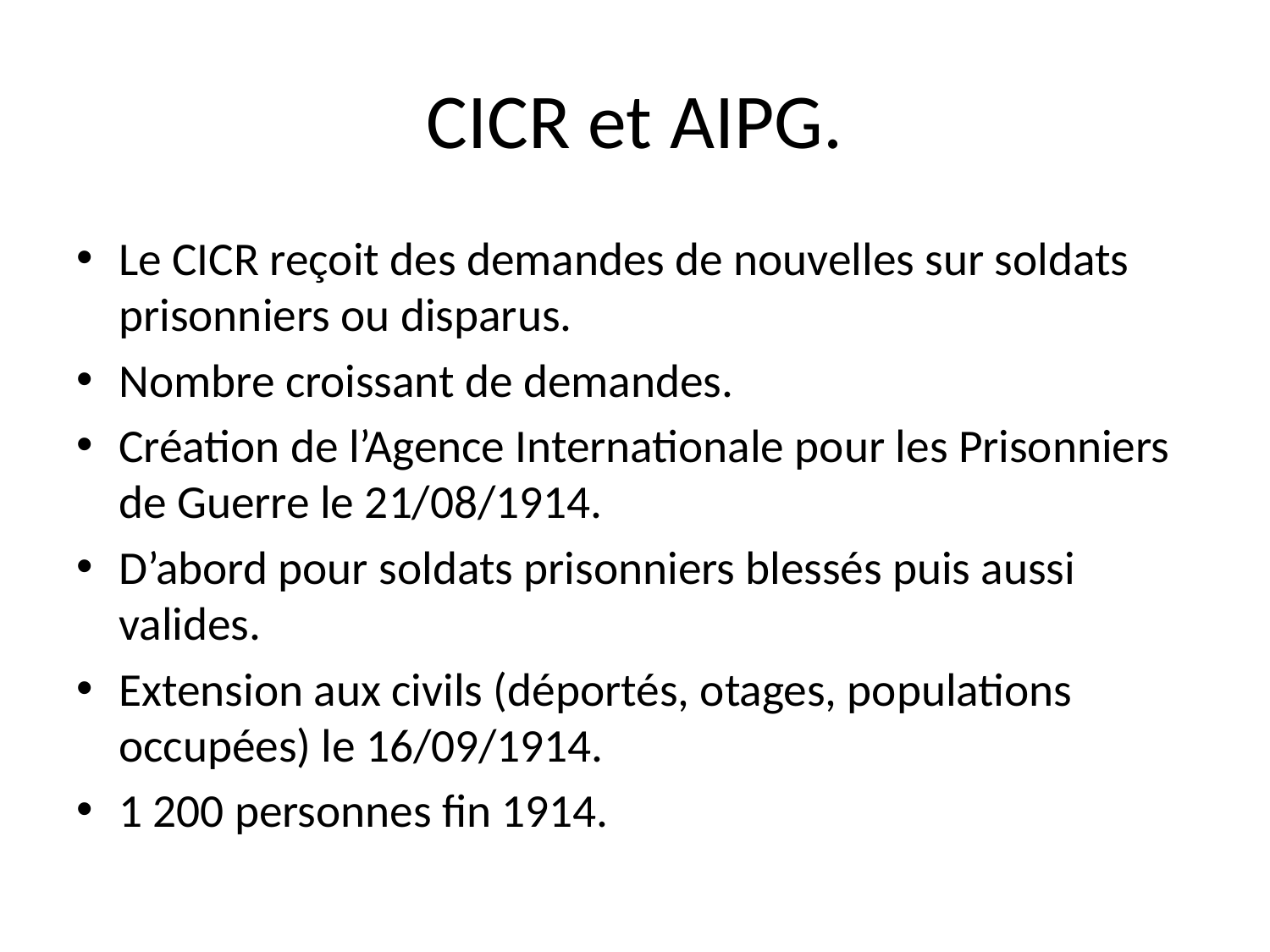

# CICR et AIPG.
Le CICR reçoit des demandes de nouvelles sur soldats prisonniers ou disparus.
Nombre croissant de demandes.
Création de l’Agence Internationale pour les Prisonniers de Guerre le 21/08/1914.
D’abord pour soldats prisonniers blessés puis aussi valides.
Extension aux civils (déportés, otages, populations occupées) le 16/09/1914.
1 200 personnes fin 1914.